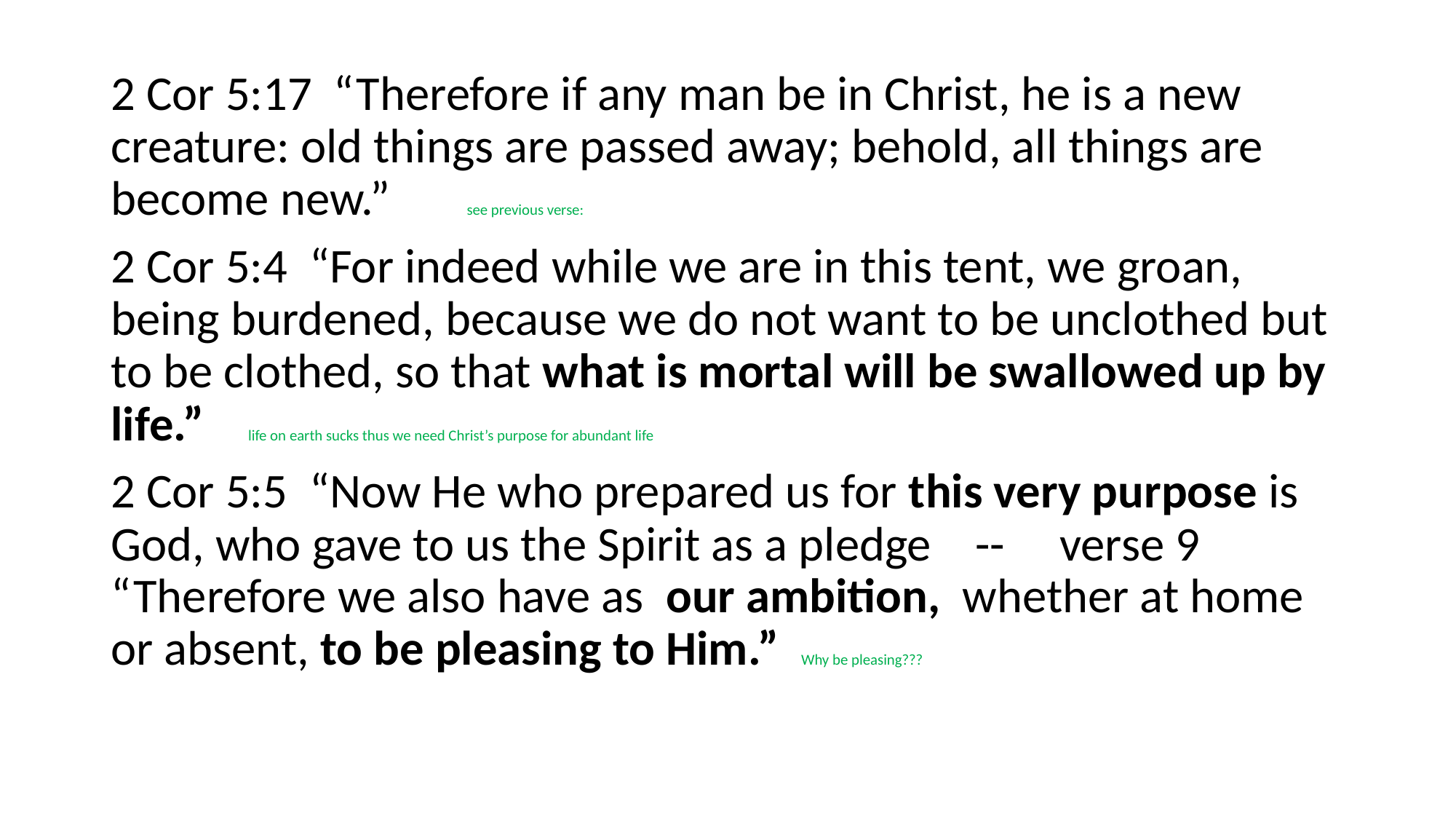

#
2 Cor 5:17  “Therefore if any man be in Christ, he is a new creature: old things are passed away; behold, all things are become new.”       see previous verse:
2 Cor 5:4  “For indeed while we are in this tent, we groan, being burdened, because we do not want to be unclothed but to be clothed, so that what is mortal will be swallowed up by life.”    life on earth sucks thus we need Christ’s purpose for abundant life
2 Cor 5:5  “Now He who prepared us for this very purpose is God, who gave to us the Spirit as a pledge    --     verse 9  “Therefore we also have as  our ambition,  whether at home or absent, to be pleasing to Him.”  Why be pleasing???